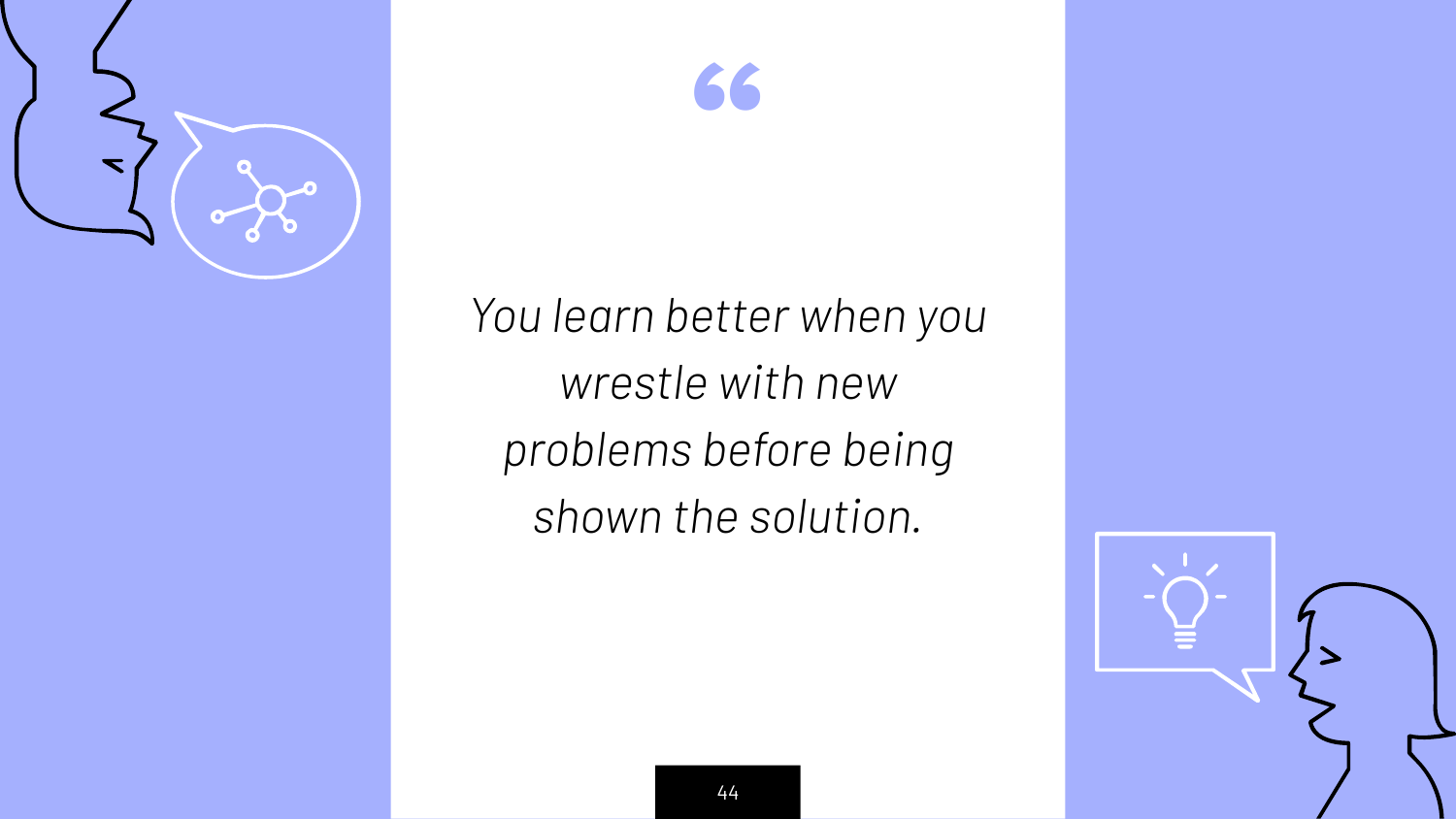

You learn better when you wrestle with new problems before being shown the solution.
44